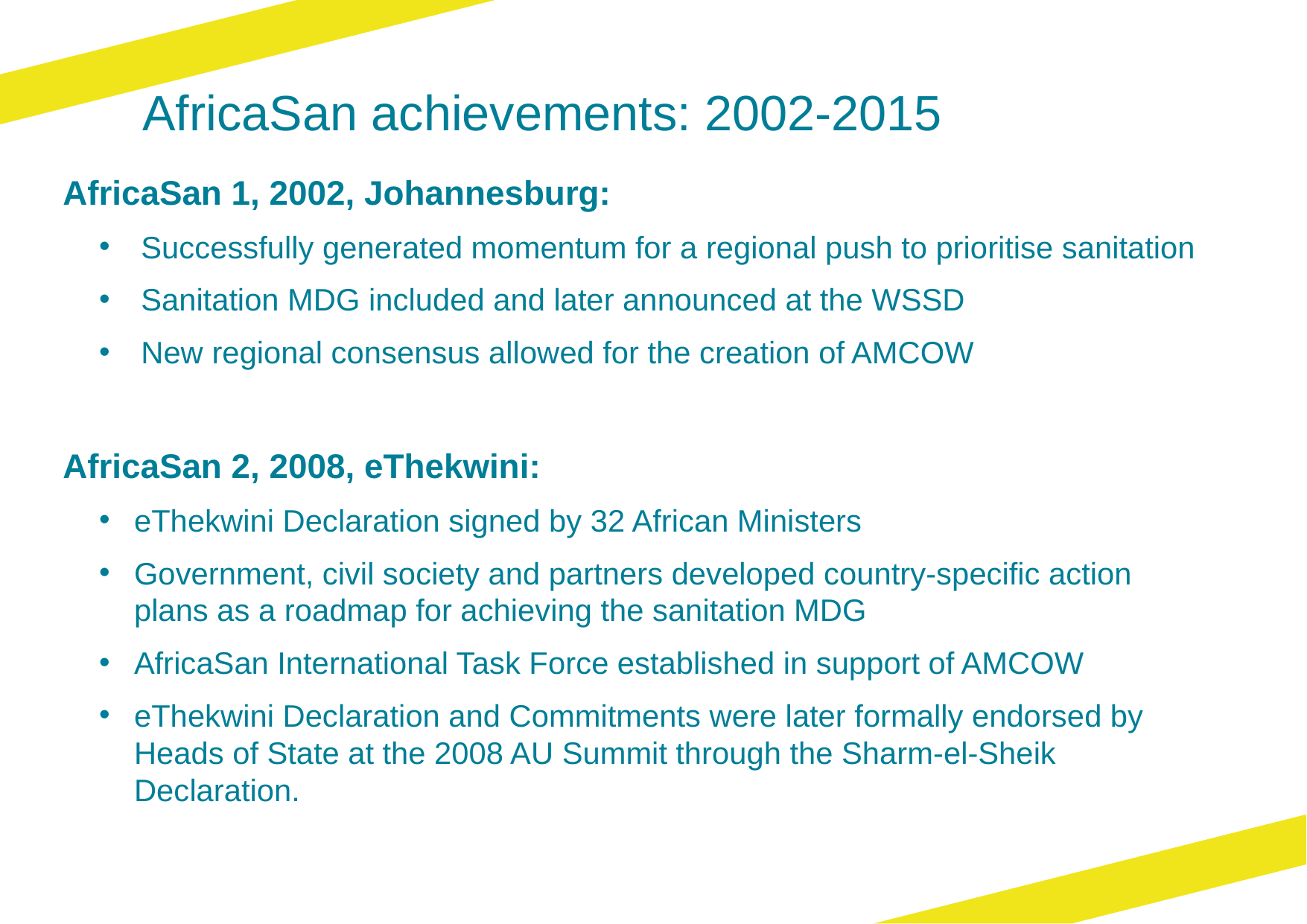

# AfricaSan achievements: 2002-2015
AfricaSan 1, 2002, Johannesburg:
Successfully generated momentum for a regional push to prioritise sanitation
Sanitation MDG included and later announced at the WSSD
New regional consensus allowed for the creation of AMCOW

AfricaSan 2, 2008, eThekwini:
eThekwini Declaration signed by 32 African Ministers
Government, civil society and partners developed country-specific action plans as a roadmap for achieving the sanitation MDG
AfricaSan International Task Force established in support of AMCOW
eThekwini Declaration and Commitments were later formally endorsed by Heads of State at the 2008 AU Summit through the Sharm-el-Sheik Declaration.